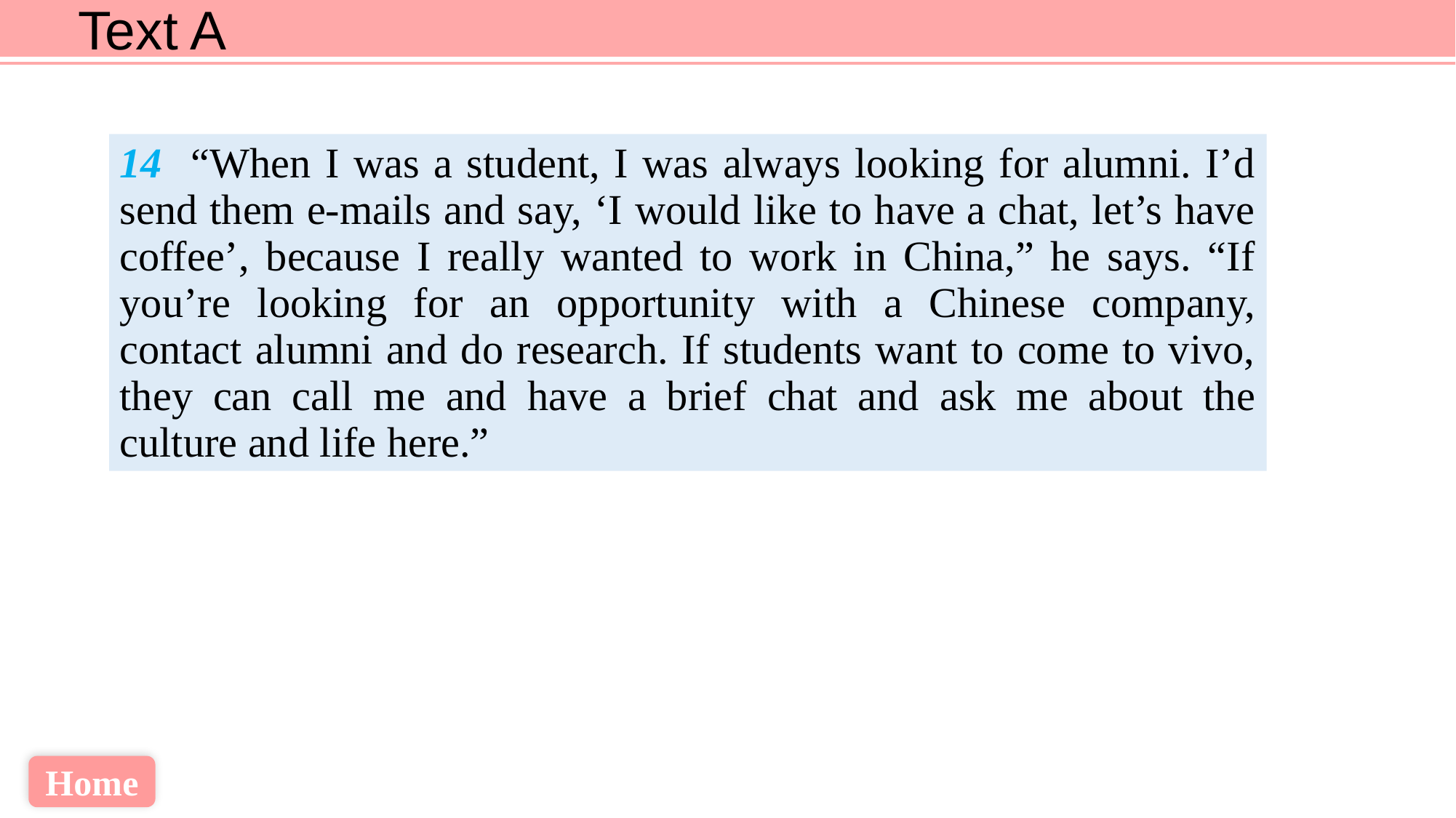

14  “When I was a student, I was always looking for alumni. I’d send them e-mails and say, ‘I would like to have a chat, let’s have coffee’, because I really wanted to work in China,” he says. “If you’re looking for an opportunity with a Chinese company, contact alumni and do research. If students want to come to vivo, they can call me and have a brief chat and ask me about the culture and life here.”